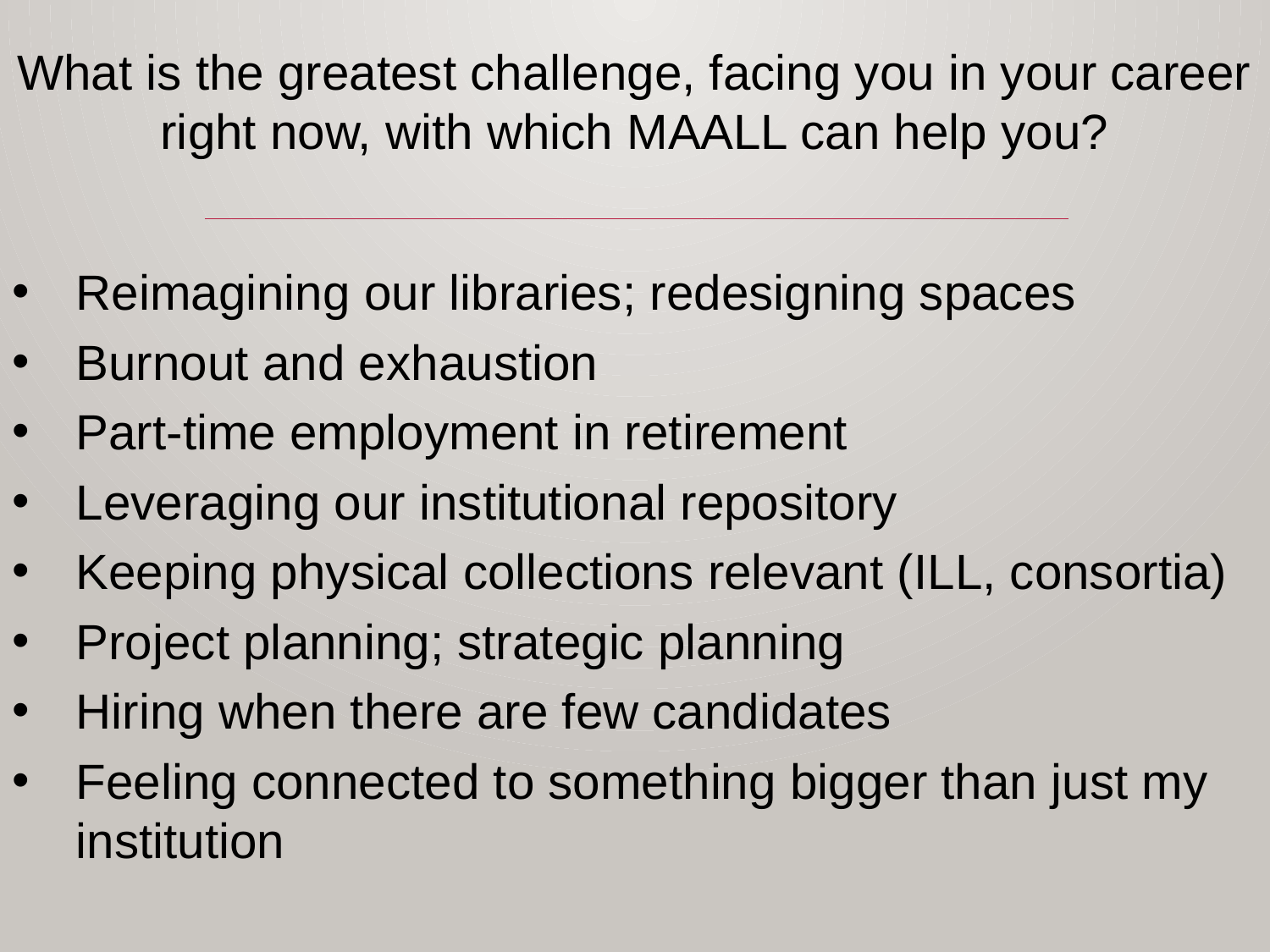

What is the greatest challenge, facing you in your career right now, with which MAALL can help you?

Reimagining our libraries; redesigning spaces
Burnout and exhaustion
Part-time employment in retirement
Leveraging our institutional repository
Keeping physical collections relevant (ILL, consortia)
Project planning; strategic planning
Hiring when there are few candidates
Feeling connected to something bigger than just my institution